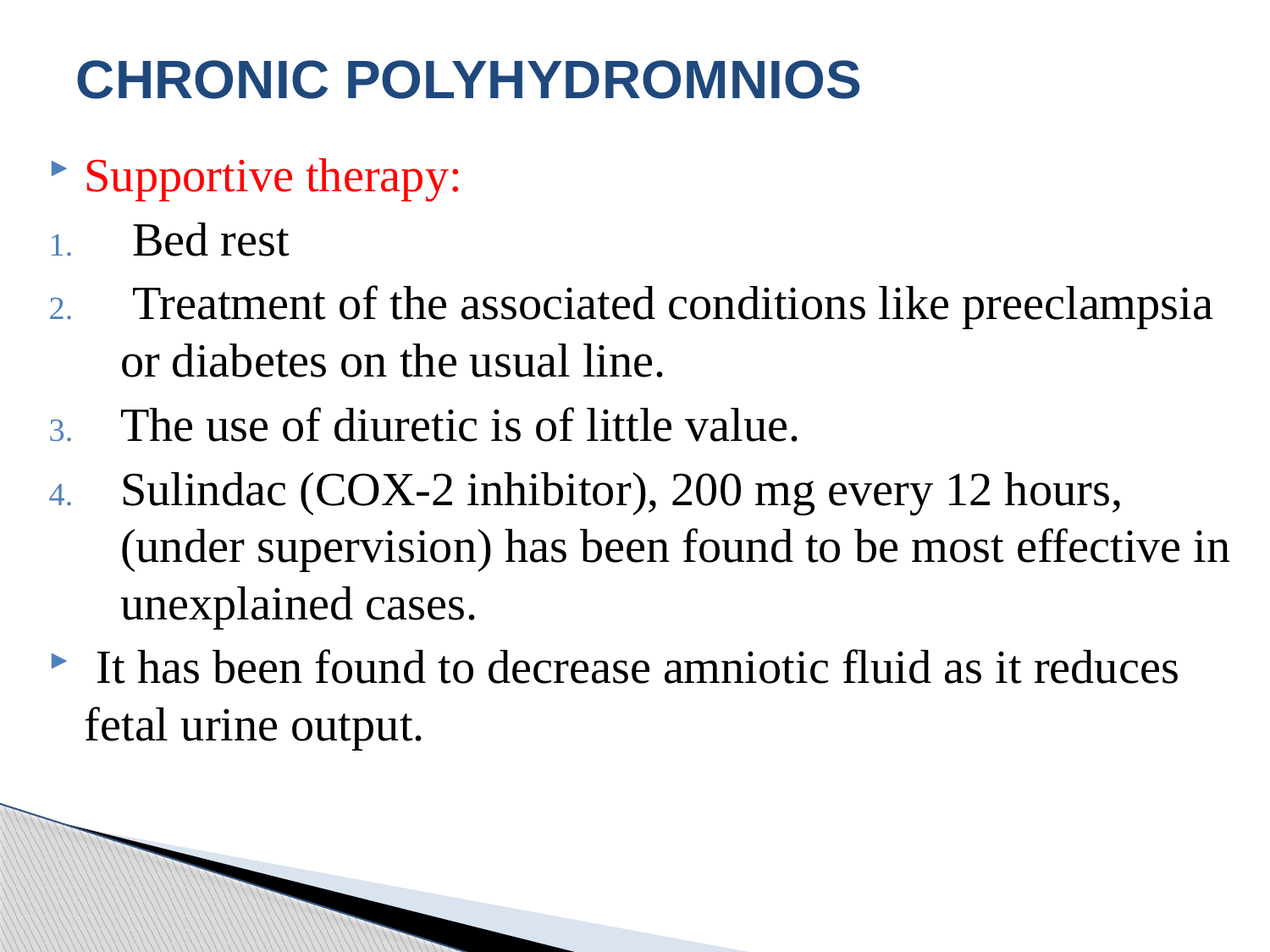

# CHRONIC POLYHYDROMNIOS
Supportive therapy:
 Bed rest
 Treatment of the associated conditions like preeclampsia or diabetes on the usual line.
The use of diuretic is of little value.
Sulindac (COX-2 inhibitor), 200 mg every 12 hours, (under supervision) has been found to be most effective in unexplained cases.
 It has been found to decrease amniotic fluid as it reduces      fetal urine output.